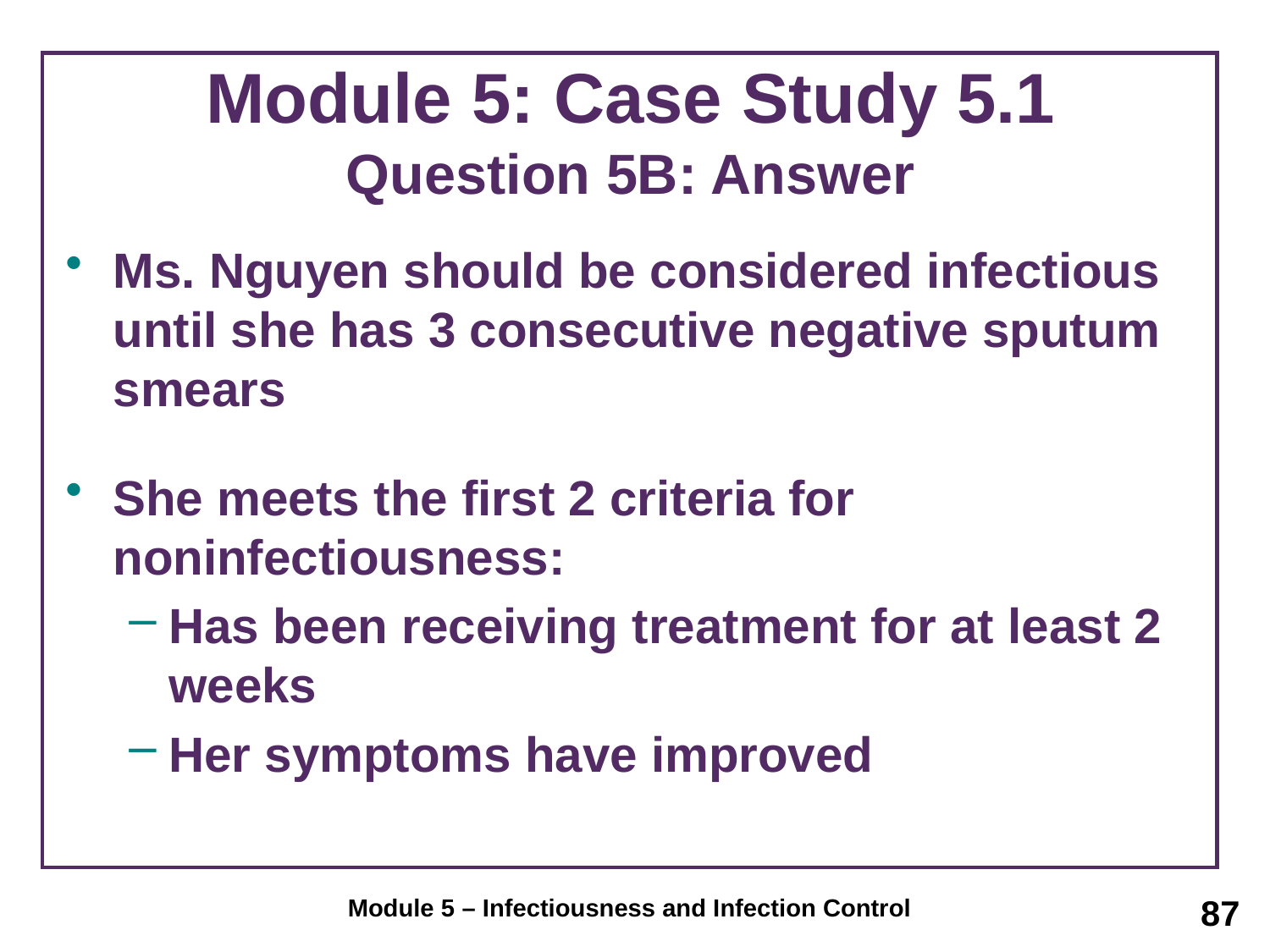

# Module 5: Case Study 5.1 Question 5B: Answer
Ms. Nguyen should be considered infectious until she has 3 consecutive negative sputum smears

She meets the first 2 criteria for noninfectiousness:
Has been receiving treatment for at least 2 weeks
Her symptoms have improved
87
Module 5 – Infectiousness and Infection Control